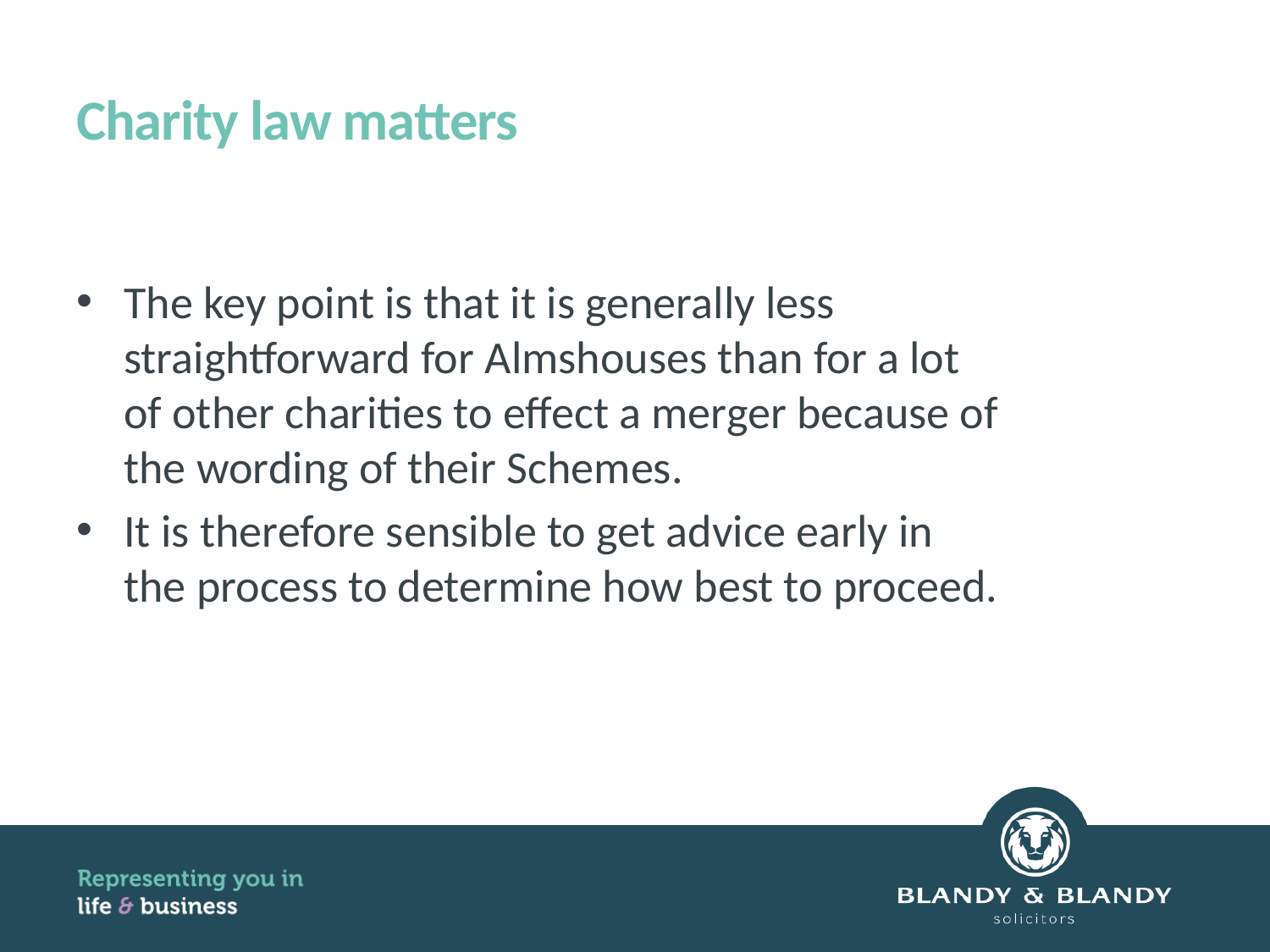

# Charity law matters
The key point is that it is generally less straightforward for Almshouses than for a lot of other charities to effect a merger because of the wording of their Schemes.
It is therefore sensible to get advice early in the process to determine how best to proceed.